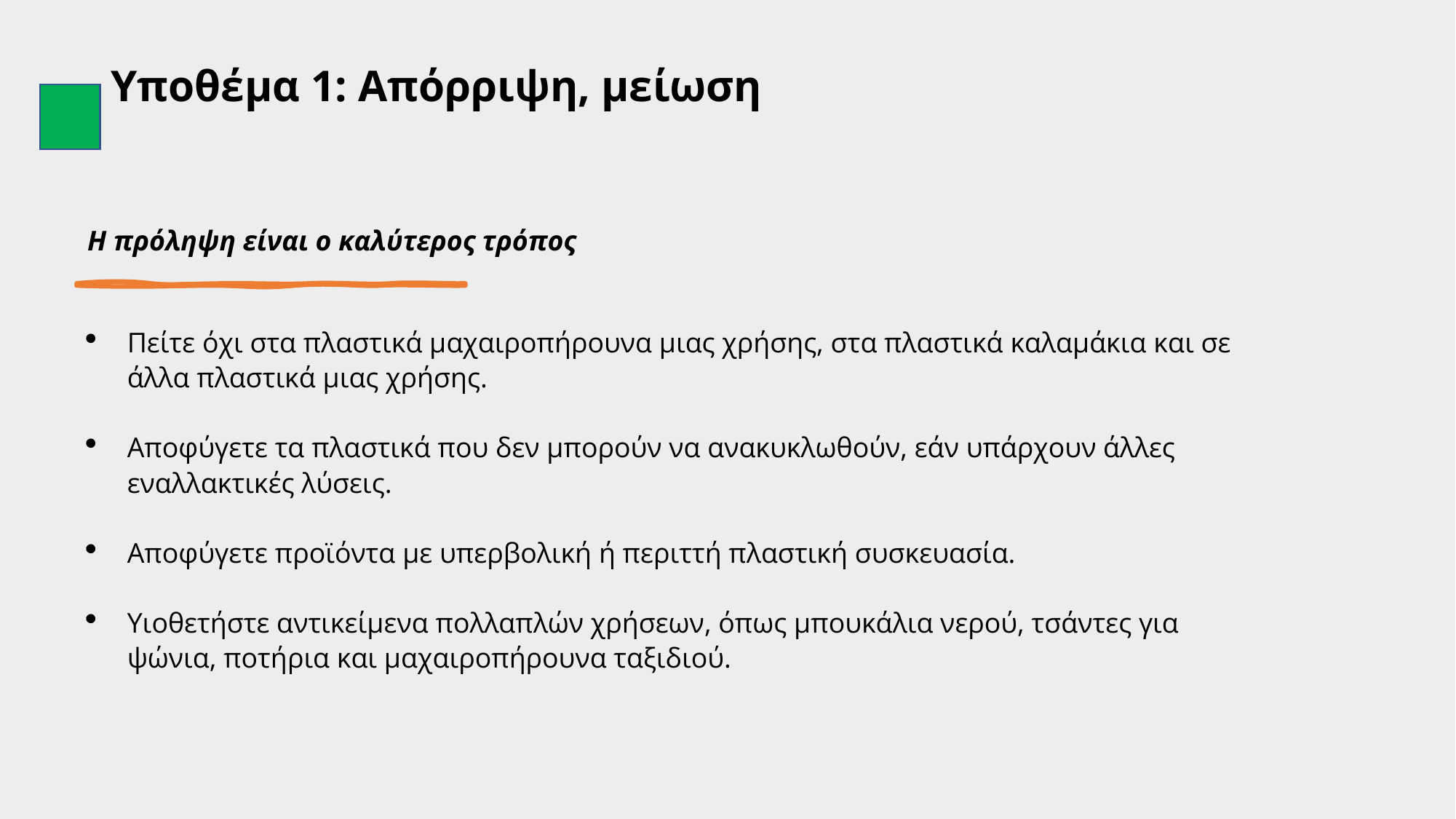

Υποθέμα 1: Απόρριψη, μείωση

Η πρόληψη είναι ο καλύτερος τρόπος

Πείτε όχι στα πλαστικά μαχαιροπήρουνα μιας χρήσης, στα πλαστικά καλαμάκια και σε άλλα πλαστικά μιας χρήσης.

Αποφύγετε τα πλαστικά που δεν μπορούν να ανακυκλωθούν, εάν υπάρχουν άλλες εναλλακτικές λύσεις.

Αποφύγετε προϊόντα με υπερβολική ή περιττή πλαστική συσκευασία.

Υιοθετήστε αντικείμενα πολλαπλών χρήσεων, όπως μπουκάλια νερού, τσάντες για ψώνια, ποτήρια και μαχαιροπήρουνα ταξιδιού.